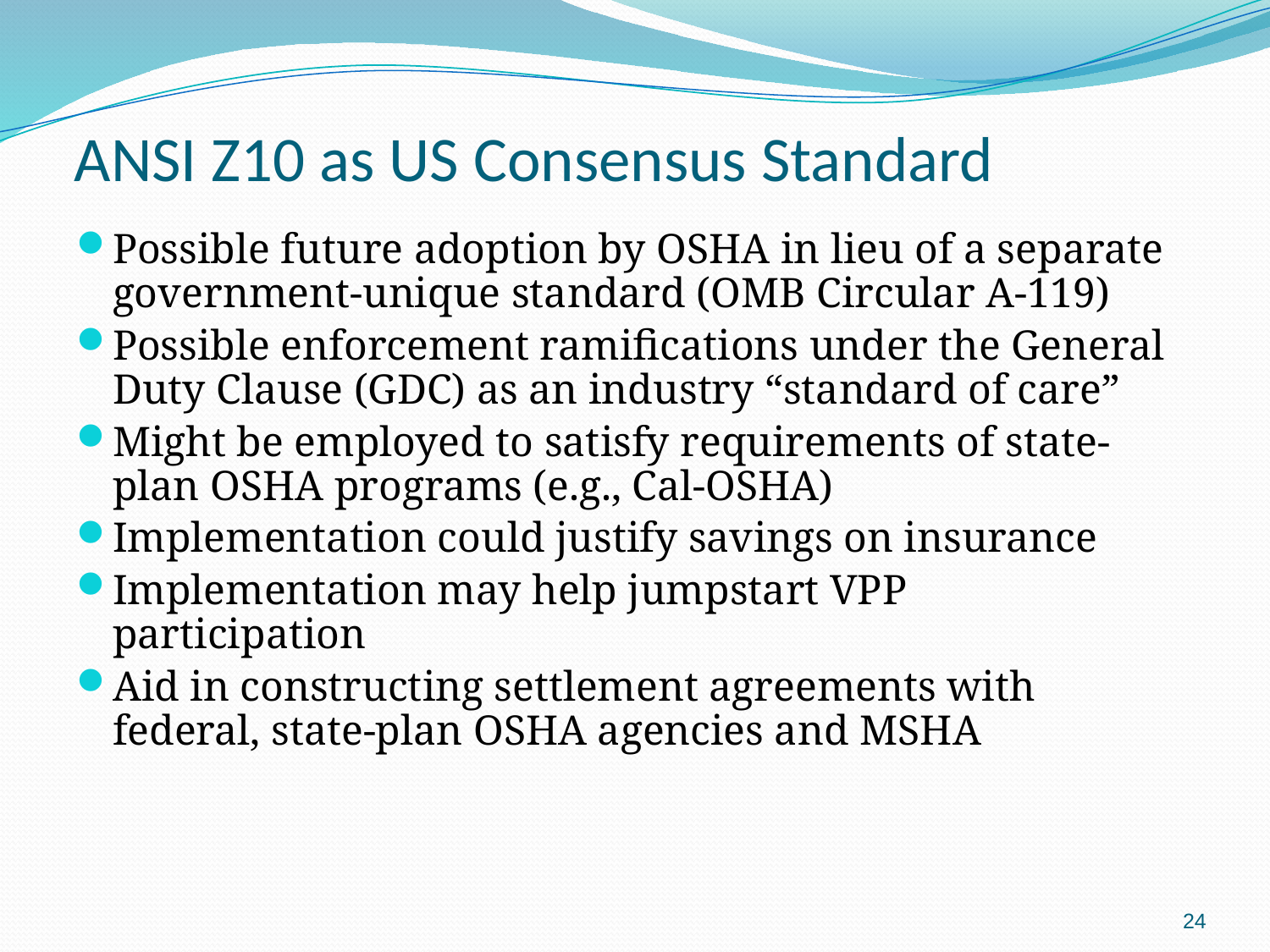

# ANSI Z10 as US Consensus Standard
Possible future adoption by OSHA in lieu of a separate government-unique standard (OMB Circular A-119)
Possible enforcement ramifications under the General Duty Clause (GDC) as an industry “standard of care”
Might be employed to satisfy requirements of state-plan OSHA programs (e.g., Cal-OSHA)
Implementation could justify savings on insurance
Implementation may help jumpstart VPP participation
Aid in constructing settlement agreements with federal, state-plan OSHA agencies and MSHA
24